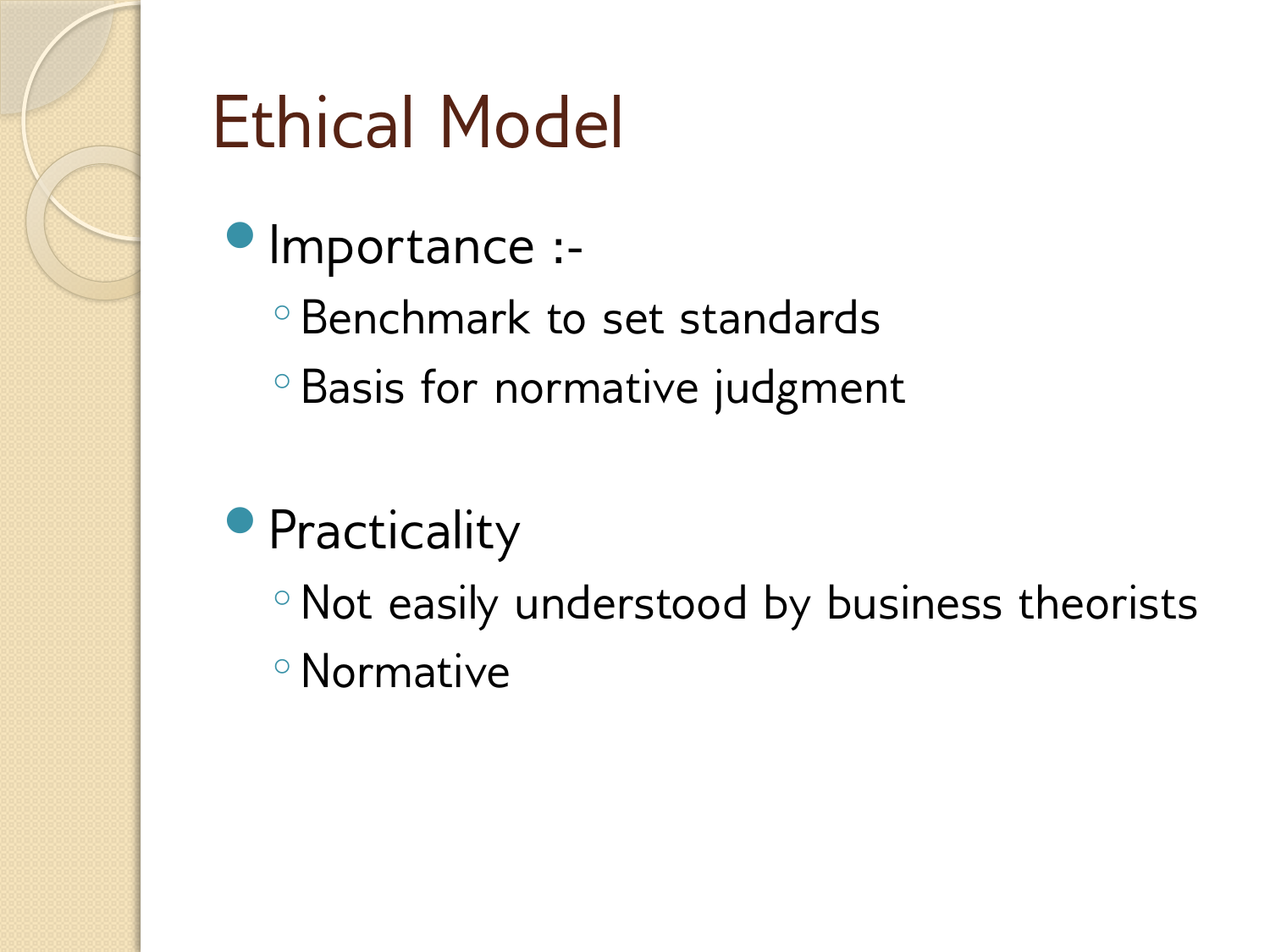

# Ethical Model
Importance :-
Benchmark to set standards
Basis for normative judgment

Practicality
Not easily understood by business theorists
Normative